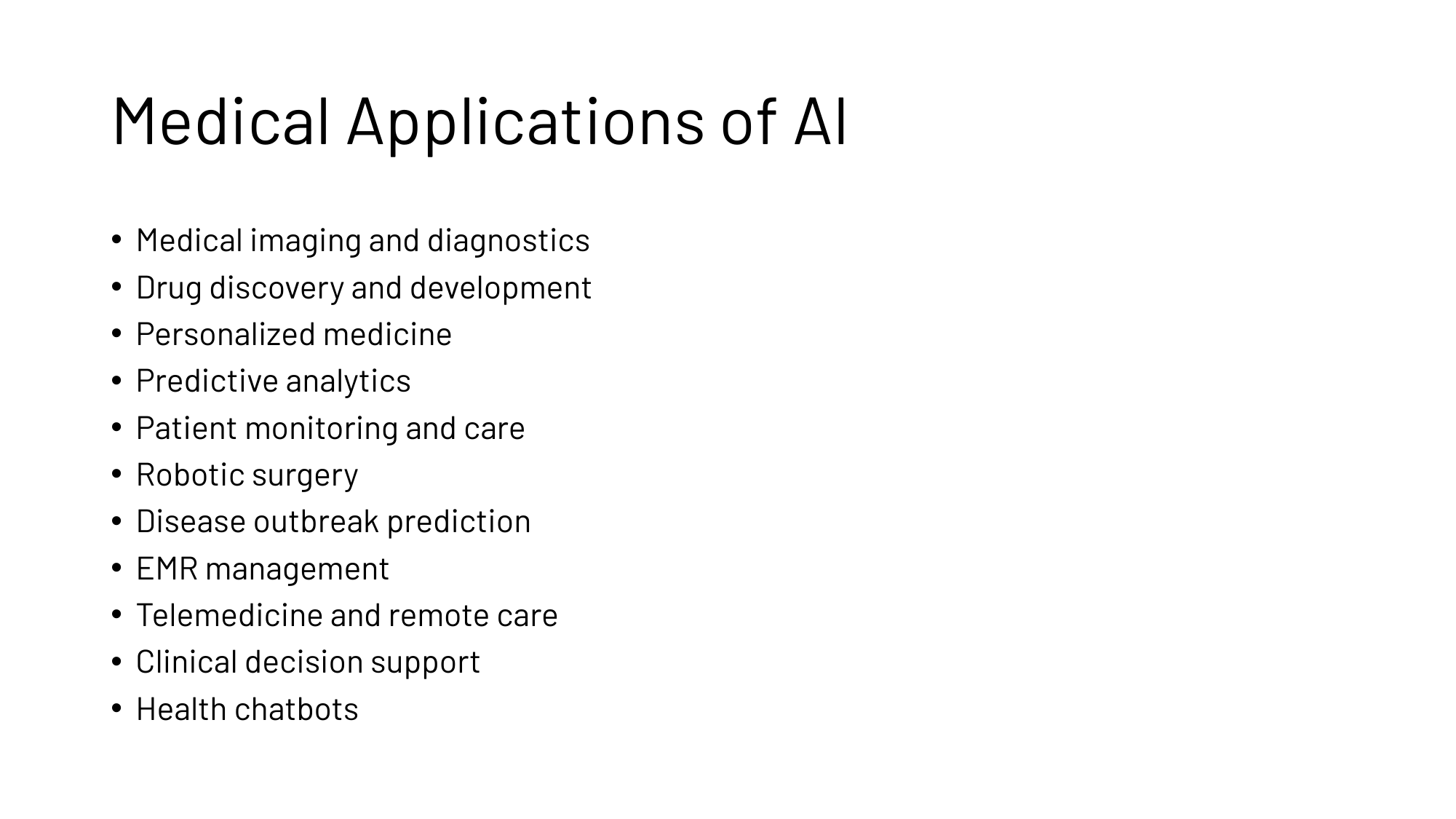

# Medical Applications of AI
Medical imaging and diagnostics
Drug discovery and development
Personalized medicine
Predictive analytics
Patient monitoring and care
Robotic surgery
Disease outbreak prediction
EMR management
Telemedicine and remote care
Clinical decision support
Health chatbots